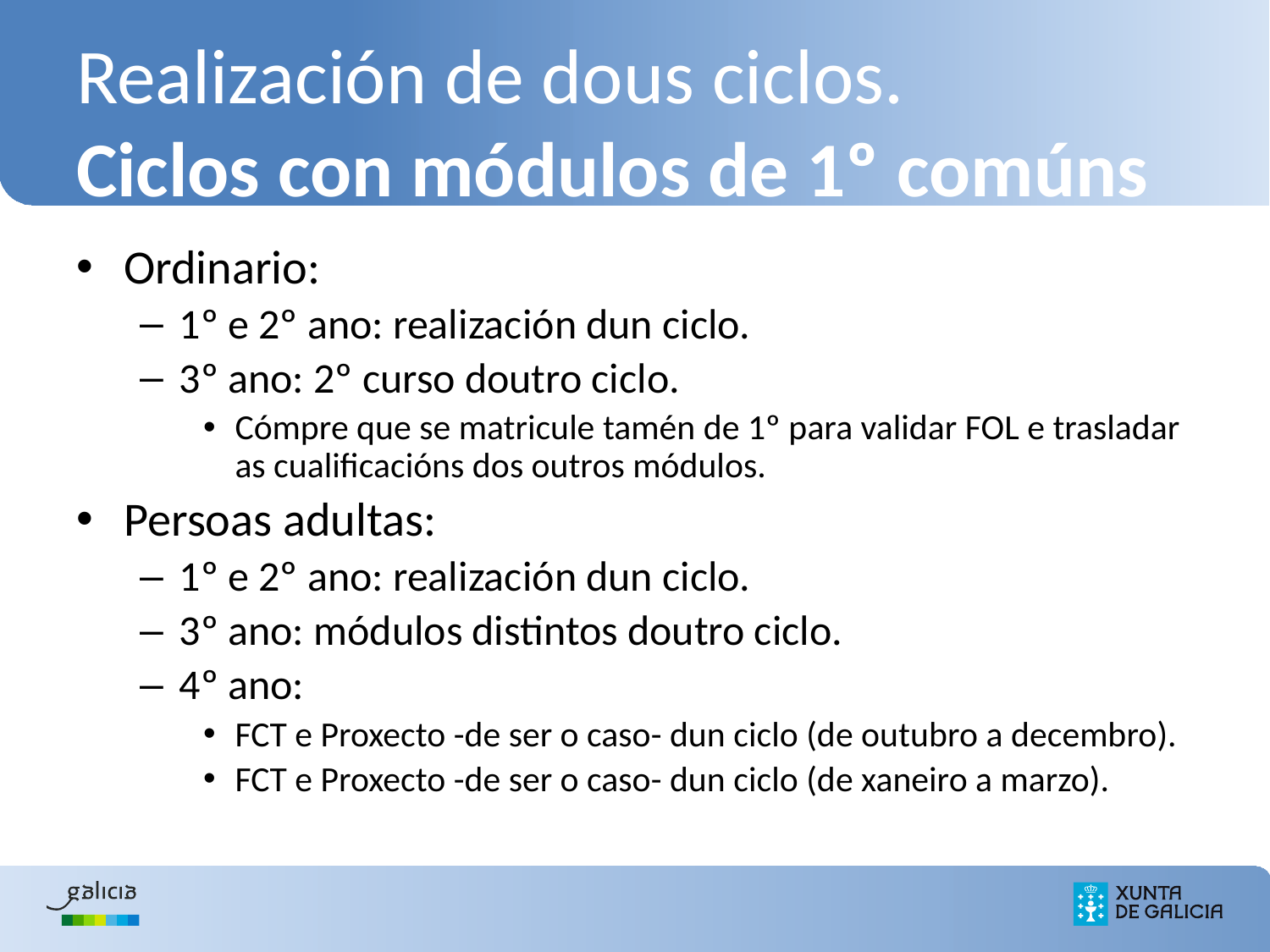

# Realización de dous ciclos. Ciclos con módulos de 1º comúns
Ordinario:
1º e 2º ano: realización dun ciclo.
3º ano: 2º curso doutro ciclo.
Cómpre que se matricule tamén de 1º para validar FOL e trasladar as cualificacións dos outros módulos.
Persoas adultas:
1º e 2º ano: realización dun ciclo.
3º ano: módulos distintos doutro ciclo.
4º ano:
FCT e Proxecto -de ser o caso- dun ciclo (de outubro a decembro).
FCT e Proxecto -de ser o caso- dun ciclo (de xaneiro a marzo).